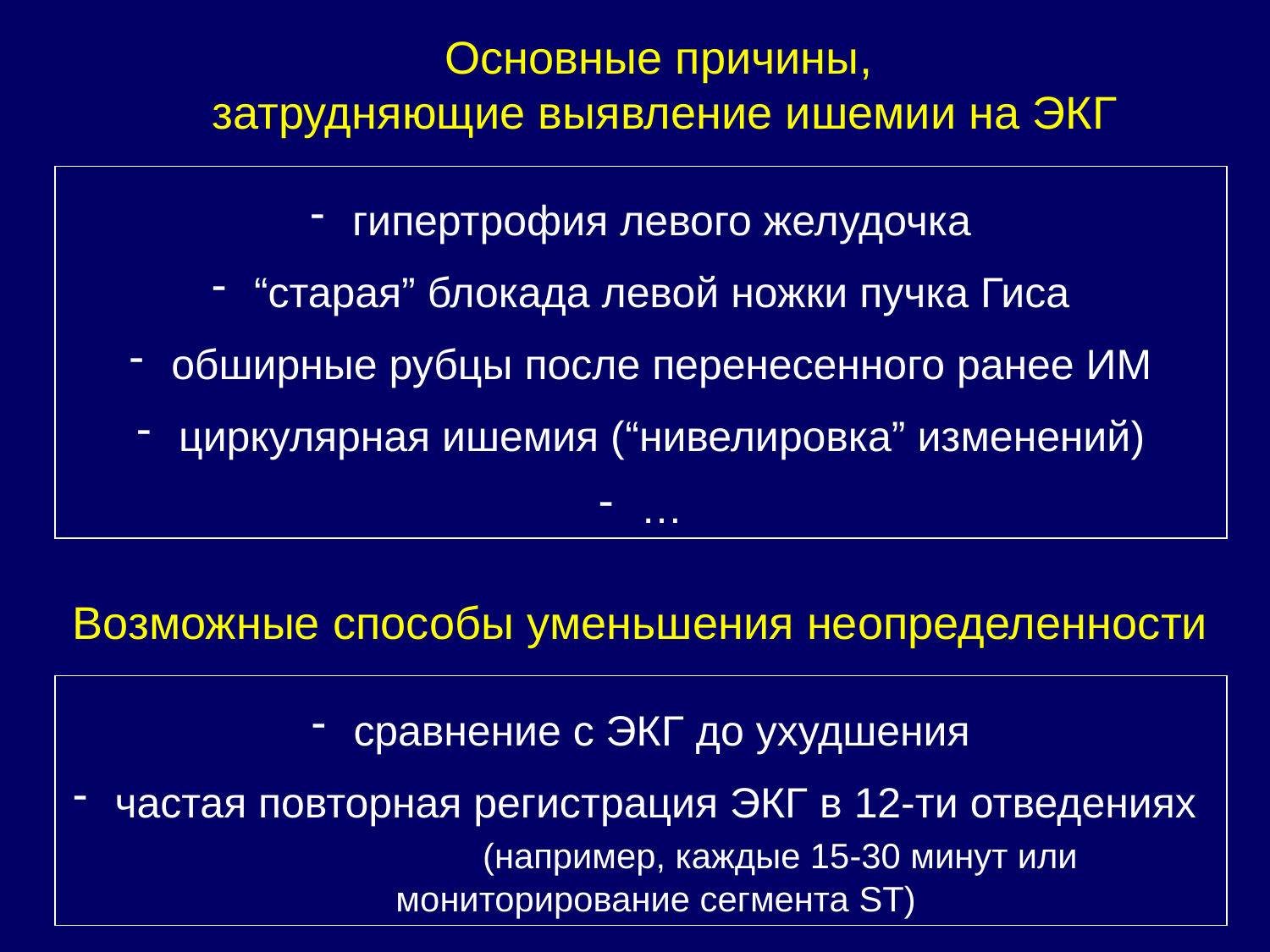

Основные причины,
затрудняющие выявление ишемии на ЭКГ

 гипертрофия левого желудочка

 “старая” блокада левой ножки пучка Гиса

 обширные рубцы после перенесенного ранее ИМ

 циркулярная ишемия (“нивелировка” изменений)

 …
Возможные способы уменьшения неопределенности

 сравнение с ЭКГ до ухудшения

 частая повторная регистрация ЭКГ в 12-ти отведениях                       (например, каждые 15-30 минут или мониторирование сегмента ST)